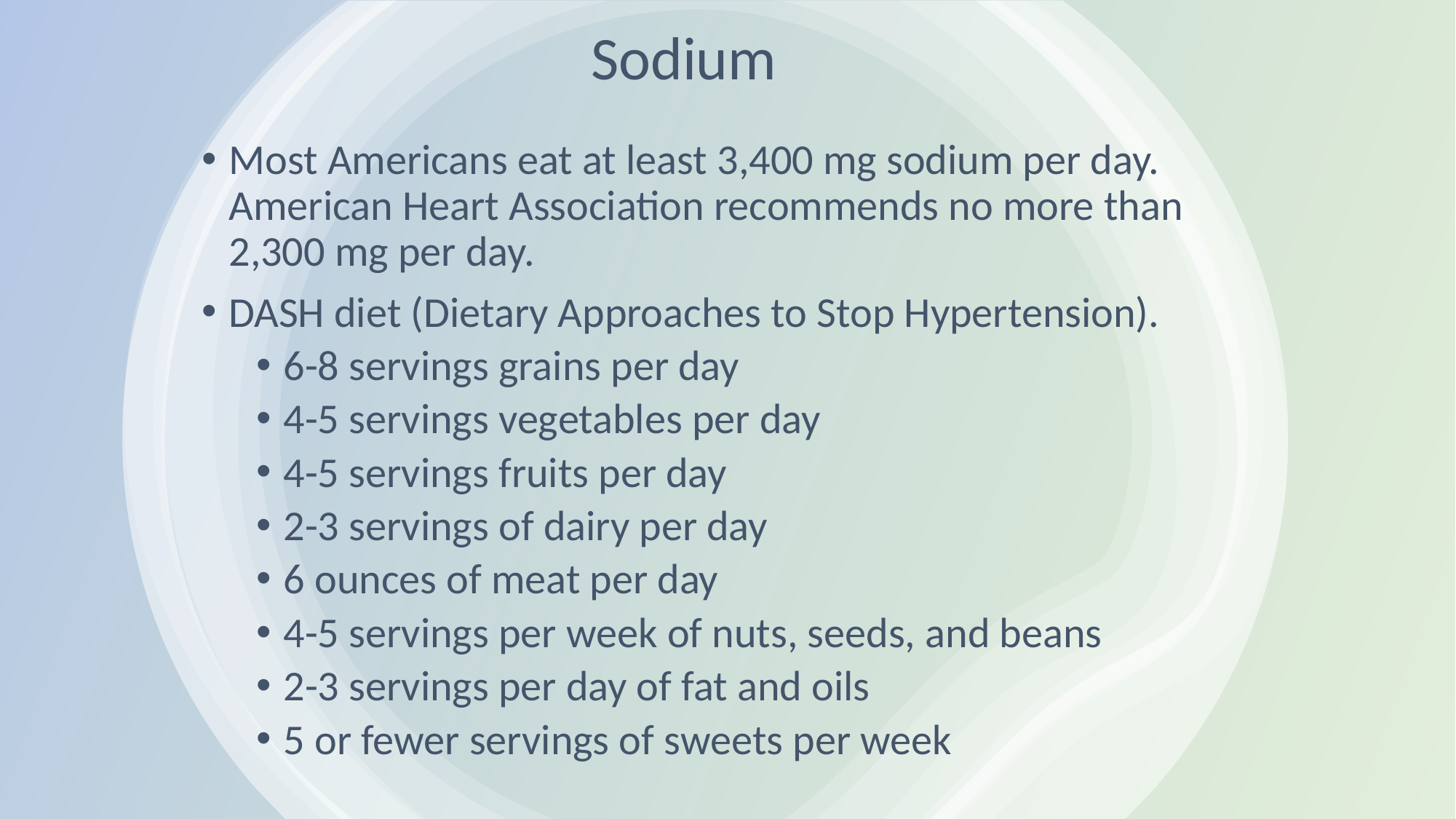

# Sodium
Most Americans eat at least 3,400 mg sodium per day.  American Heart Association recommends no more than 2,300 mg per day.
DASH diet (Dietary Approaches to Stop Hypertension).
6-8 servings grains per day
4-5 servings vegetables per day
4-5 servings fruits per day
2-3 servings of dairy per day
6 ounces of meat per day
4-5 servings per week of nuts, seeds, and beans
2-3 servings per day of fat and oils
5 or fewer servings of sweets per week